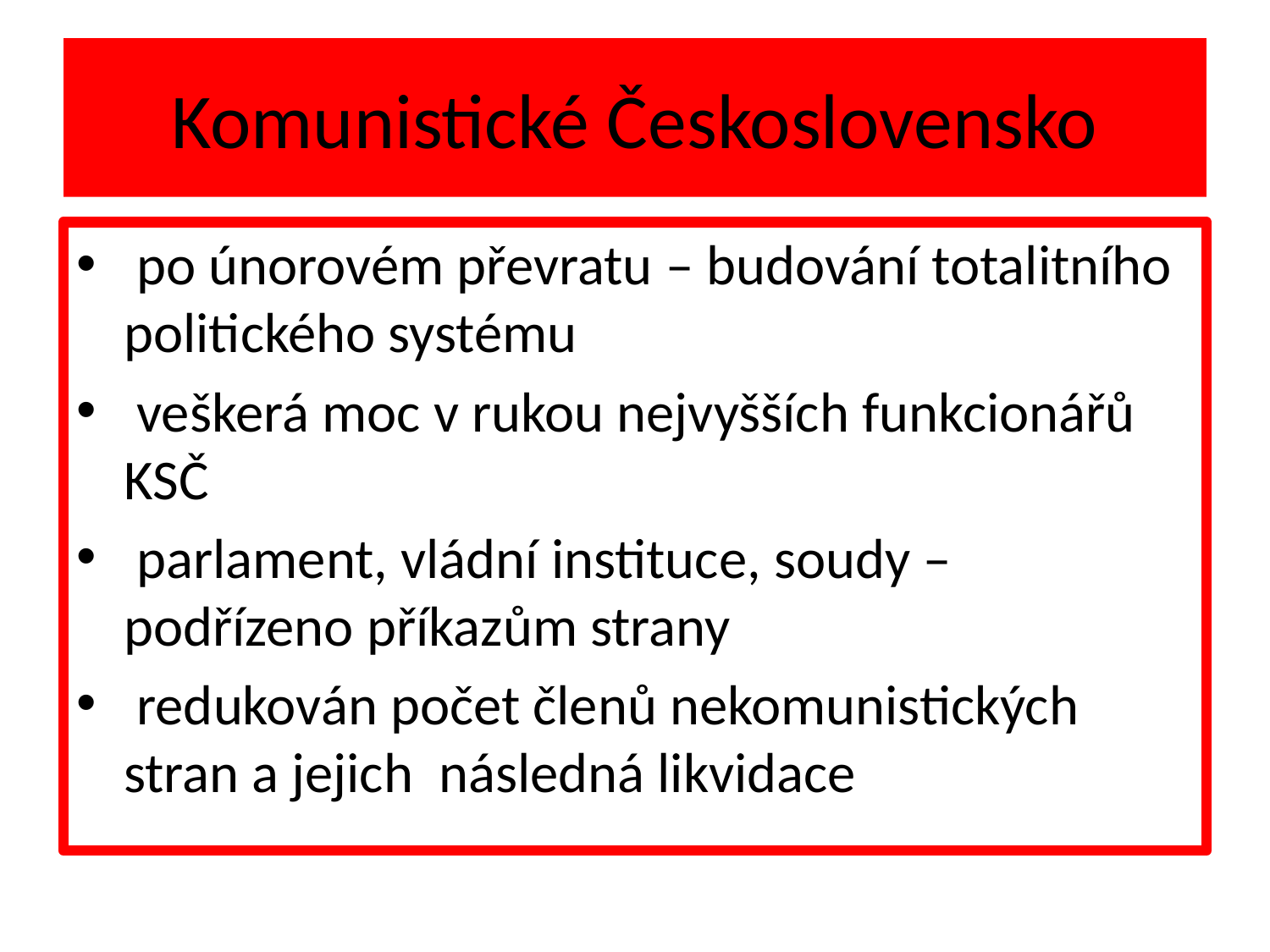

# Komunistické Československo
 po únorovém převratu – budování totalitního politického systému
 veškerá moc v rukou nejvyšších funkcionářů KSČ
 parlament, vládní instituce, soudy – podřízeno příkazům strany
 redukován počet členů nekomunistických stran a jejich  následná likvidace